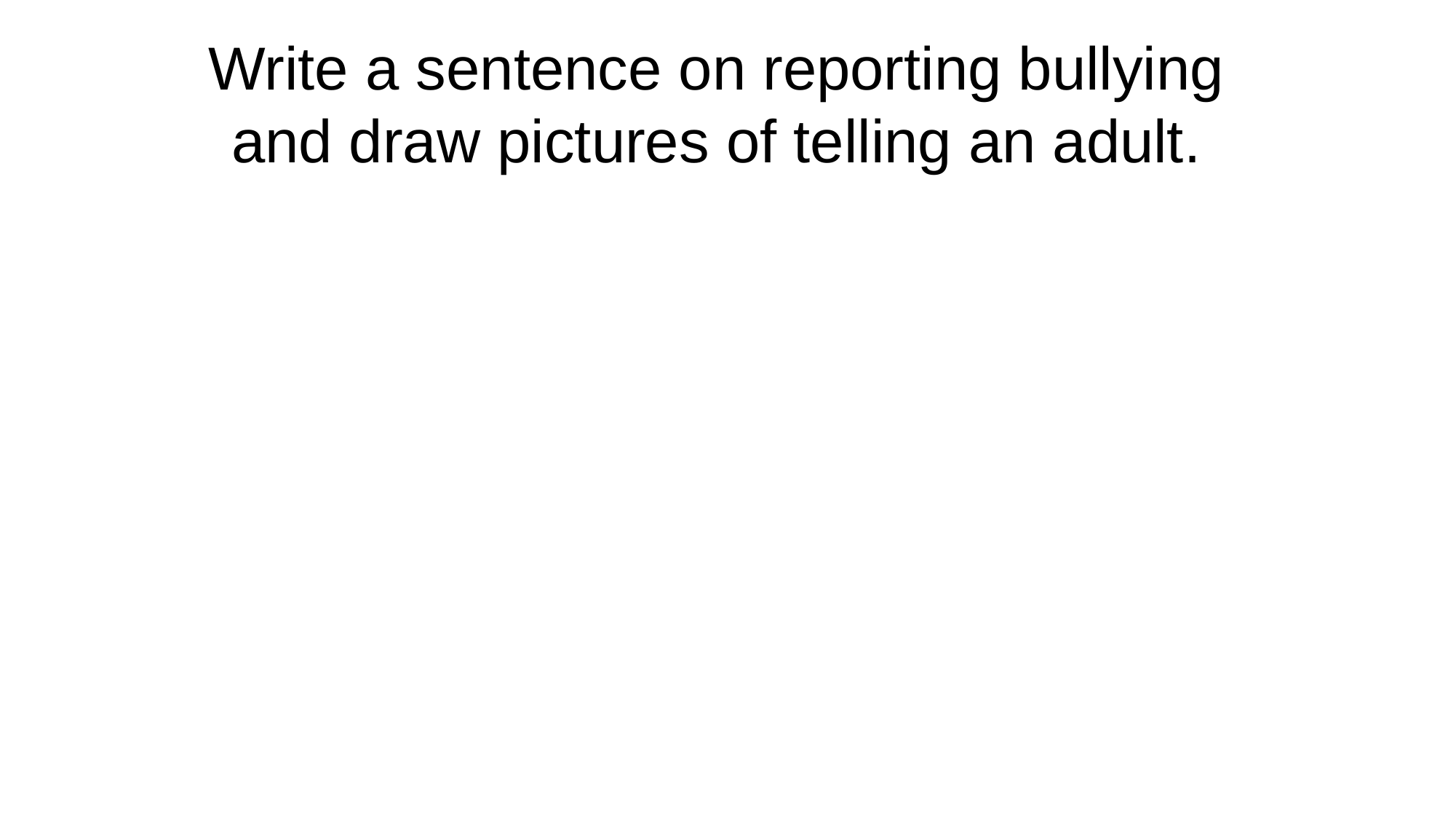

Write a sentence on reporting bullying
and draw pictures of telling an adult.